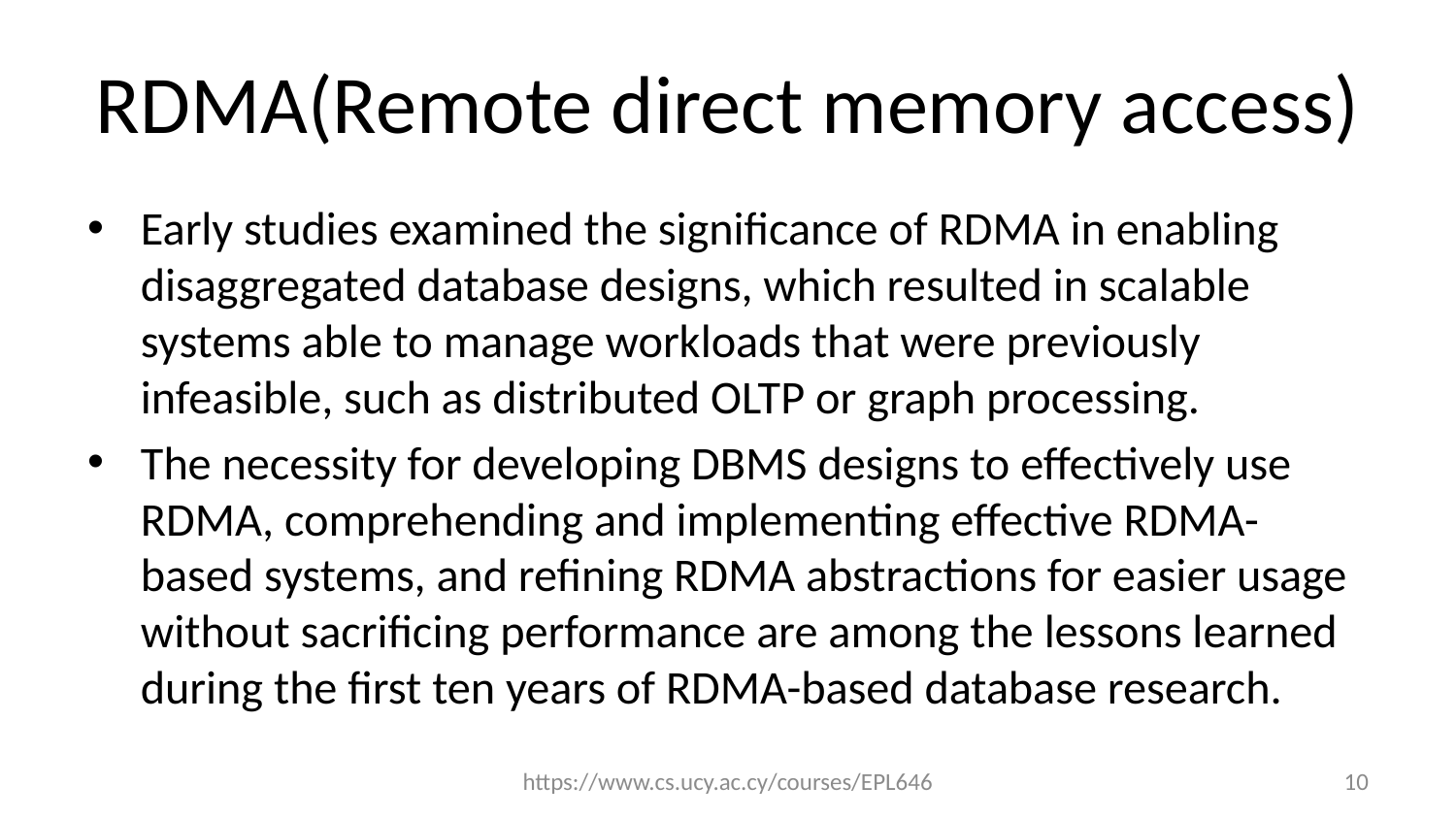

# RDMA(Remote direct memory access)
Early studies examined the significance of RDMA in enabling disaggregated database designs, which resulted in scalable systems able to manage workloads that were previously infeasible, such as distributed OLTP or graph processing.
The necessity for developing DBMS designs to effectively use RDMA, comprehending and implementing effective RDMA-based systems, and refining RDMA abstractions for easier usage without sacrificing performance are among the lessons learned during the first ten years of RDMA-based database research.

https://www.cs.ucy.ac.cy/courses/EPL646
10